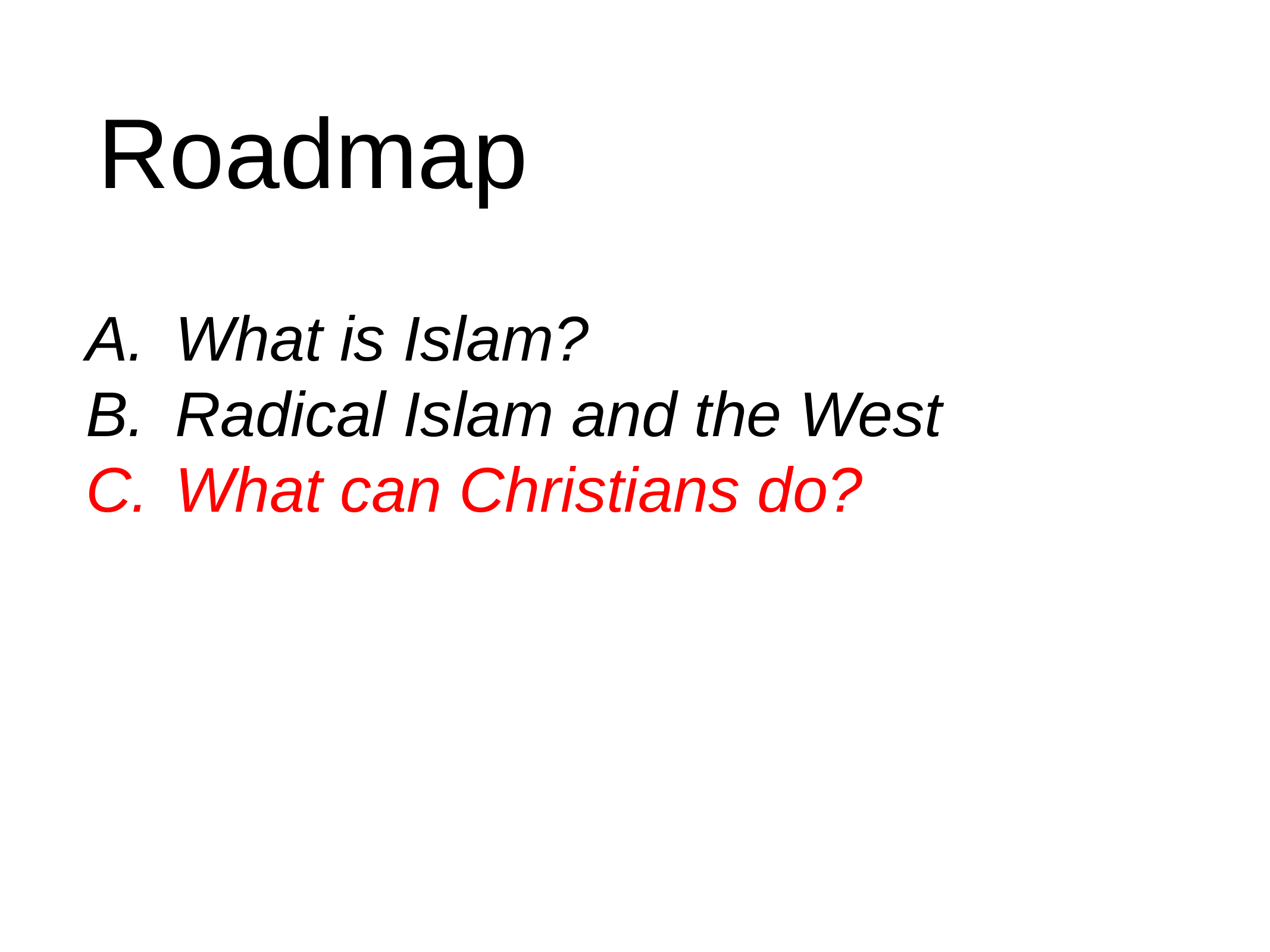

# Roadmap
What is Islam?
Radical Islam and the West
What can Christians do?